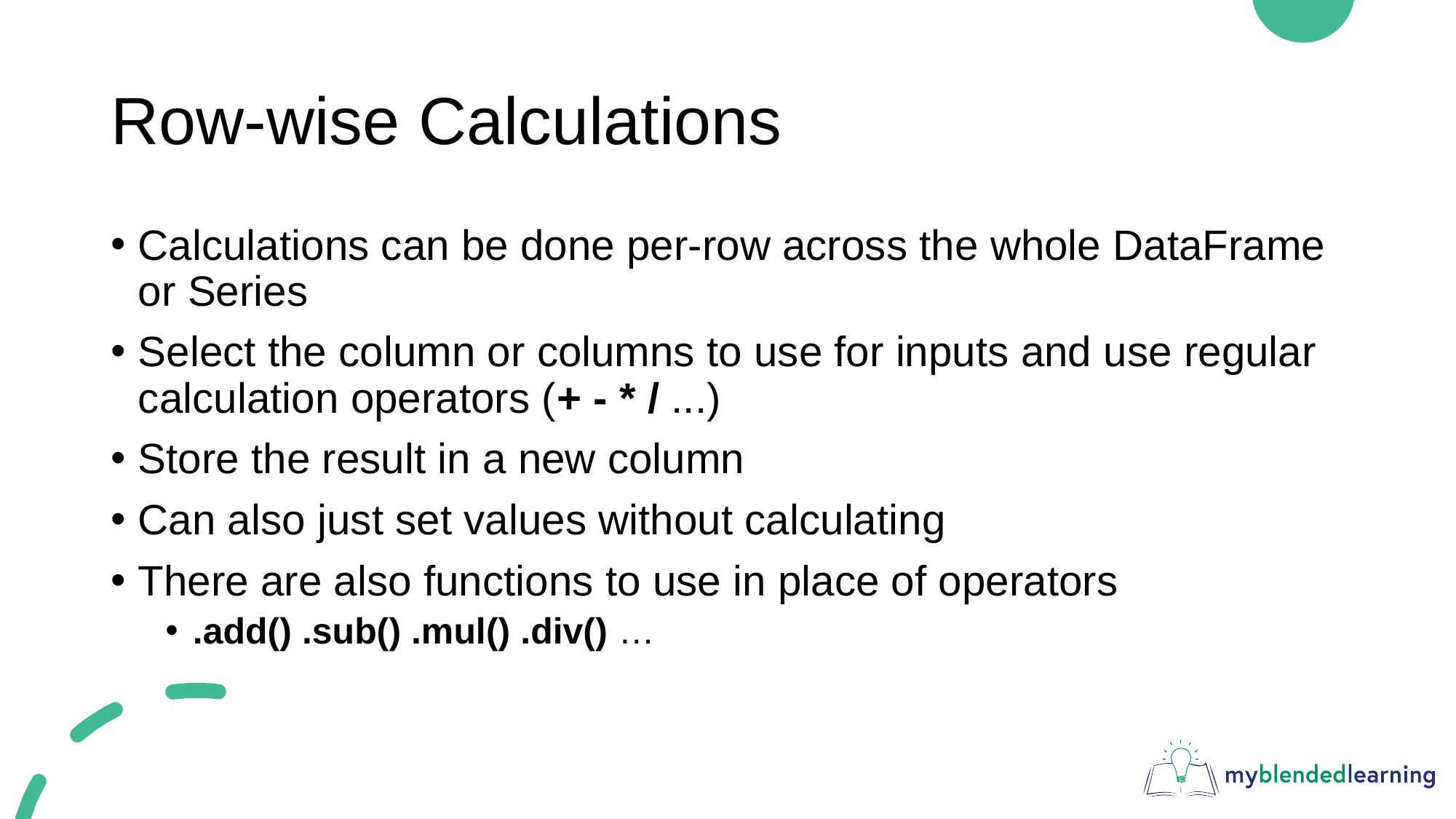

# Row-wise Calculations
Calculations can be done per-row across the whole DataFrame or Series
Select the column or columns to use for inputs and use regular calculation operators (+ - * / ...)
Store the result in a new column
Can also just set values without calculating
There are also functions to use in place of operators
.add() .sub() .mul() .div() …